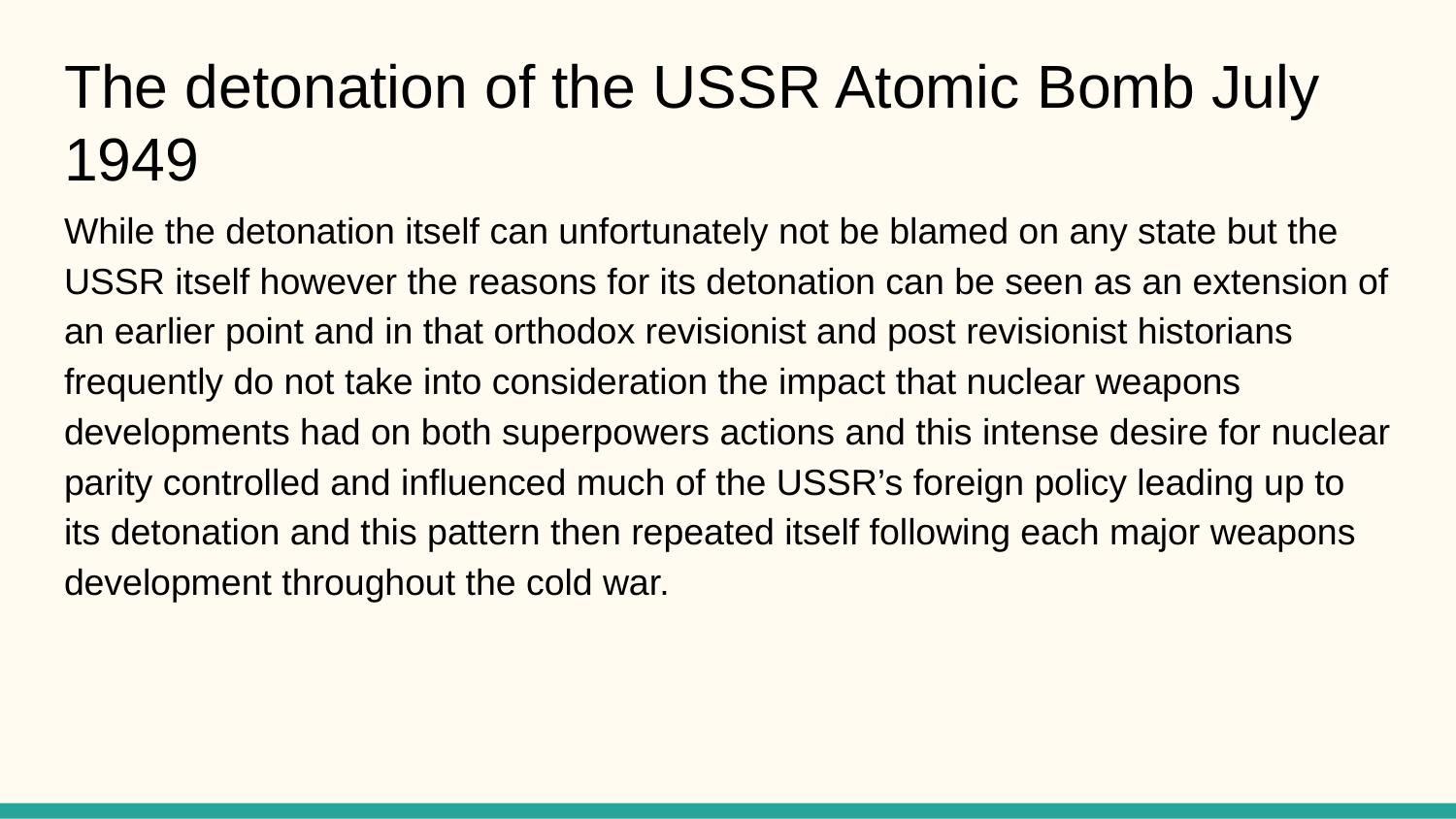

# The detonation of the USSR Atomic Bomb July 1949
While the detonation itself can unfortunately not be blamed on any state but the USSR itself however the reasons for its detonation can be seen as an extension of an earlier point and in that orthodox revisionist and post revisionist historians frequently do not take into consideration the impact that nuclear weapons developments had on both superpowers actions and this intense desire for nuclear parity controlled and influenced much of the USSR’s foreign policy leading up to its detonation and this pattern then repeated itself following each major weapons development throughout the cold war.